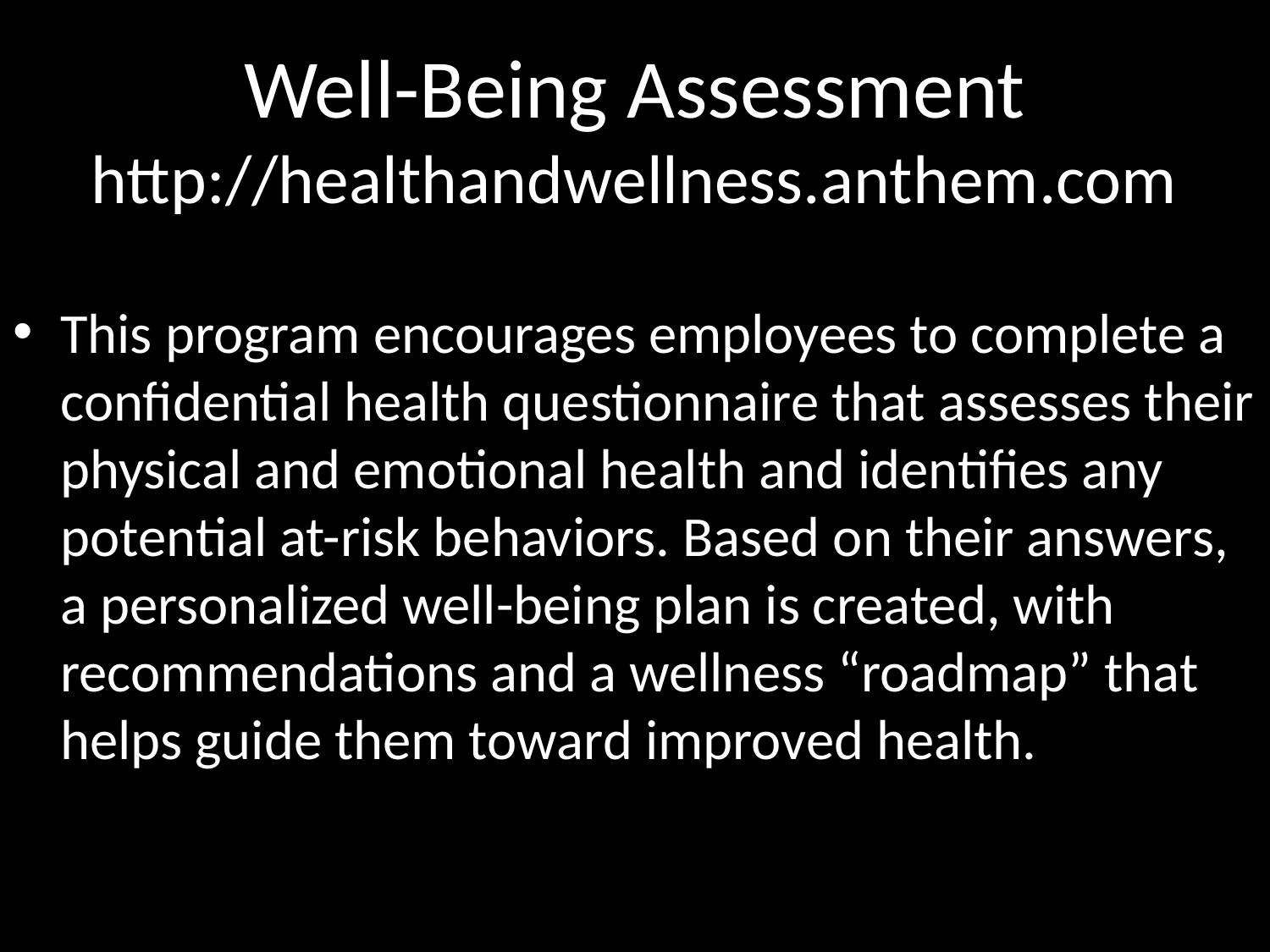

# Well-Being Assessment http://healthandwellness.anthem.com
This program encourages employees to complete a confidential health questionnaire that assesses their physical and emotional health and identifies any potential at-risk behaviors. Based on their answers, a personalized well-being plan is created, with recommendations and a wellness “roadmap” that helps guide them toward improved health.